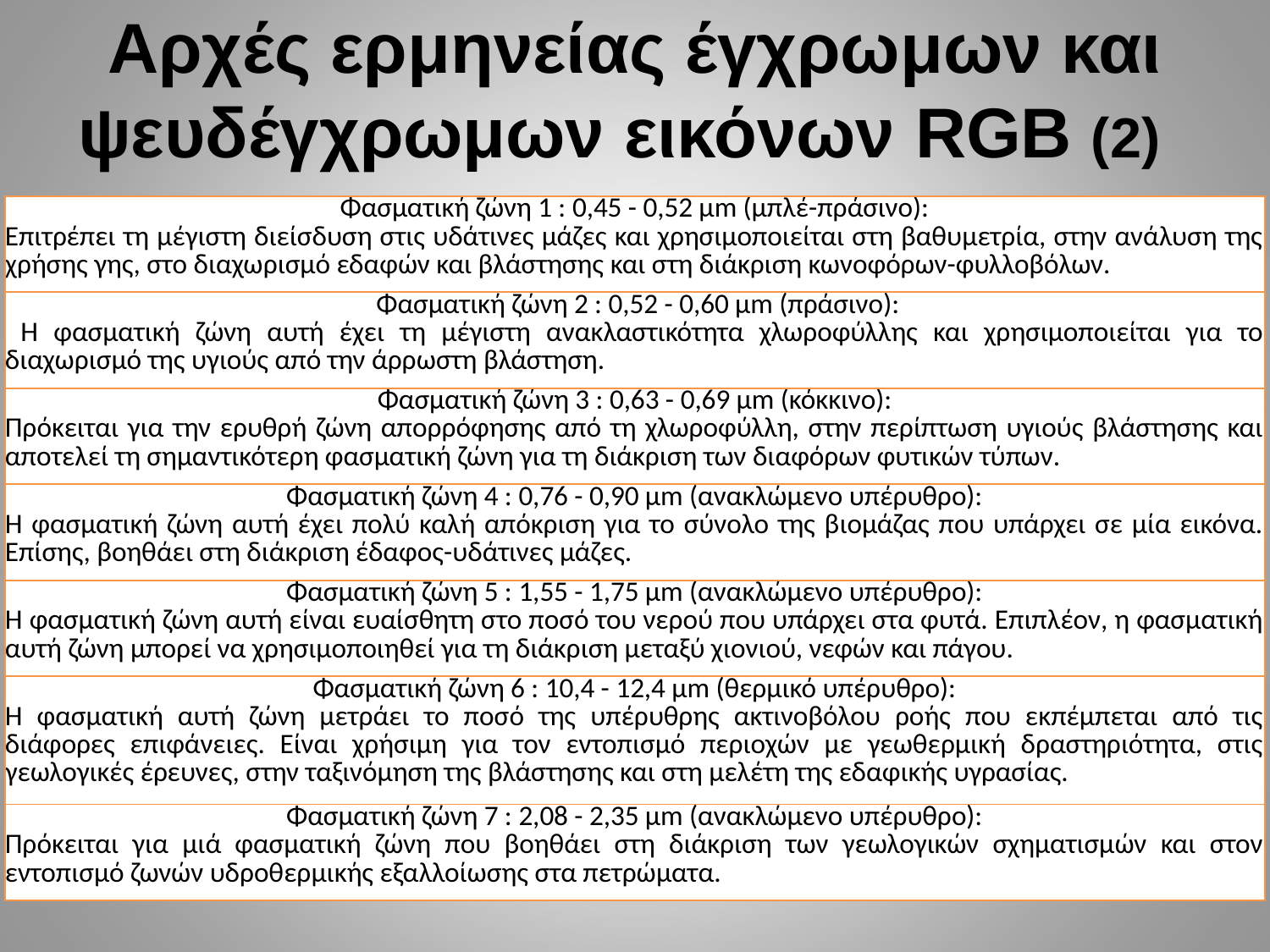

Αρχές ερμηνείας έγχρωμων και ψευδέγχρωμων εικόνων RGB (2)
| Φασματική ζώνη 1 : 0,45 - 0,52 μm (μπλέ-πράσινο): Επιτρέπει τη μέγιστη διείσδυση στις υδάτινες μάζες και χρησιμοποιείται στη βαθυμετρία, στην ανάλυση της χρήσης γης, στο διαχωρισμό εδαφών και βλάστησης και στη διάκριση κωνοφόρων-φυλλοβόλων. |
| --- |
| Φασματική ζώνη 2 : 0,52 - 0,60 μm (πράσινο): Η φασματική ζώνη αυτή έχει τη μέγιστη ανακλαστικότητα χλωροφύλλης και χρησιμοποιείται για το διαχωρισμό της υγιούς από την άρρωστη βλάστηση. |
| Φασματική ζώνη 3 : 0,63 - 0,69 μm (κόκκινο): Πρόκειται για την ερυθρή ζώνη απορρόφησης από τη χλωροφύλλη, στην περίπτωση υγιούς βλάστησης και αποτελεί τη σημαντικότερη φασματική ζώνη για τη διάκριση των διαφόρων φυτικών τύπων. |
| Φασματική ζώνη 4 : 0,76 - 0,90 μm (ανακλώμενο υπέρυθρο): Η φασματική ζώνη αυτή έχει πολύ καλή απόκριση για το σύνολο της βιομάζας που υπάρχει σε μία εικόνα. Επίσης, βοηθάει στη διάκριση έδαφος-υδάτινες μάζες. |
| Φασματική ζώνη 5 : 1,55 - 1,75 μm (ανακλώμενο υπέρυθρο): Η φασματική ζώνη αυτή είναι ευαίσθητη στο ποσό του νερού που υπάρχει στα φυτά. Επιπλέον, η φασματική αυτή ζώνη μπορεί να χρησιμοποιηθεί για τη διάκριση μεταξύ χιονιού, νεφών και πάγου. |
| Φασματική ζώνη 6 : 10,4 - 12,4 μm (θερμικό υπέρυθρο): Η φασματική αυτή ζώνη μετράει το ποσό της υπέρυθρης ακτινοβόλου ροής που εκπέμπεται από τις διάφορες επιφάνειες. Είναι χρήσιμη για τον εντοπισμό περιοχών με γεωθερμική δραστηριότητα, στις γεωλογικές έρευνες, στην ταξινόμηση της βλάστησης και στη μελέτη της εδαφικής υγρασίας. |
| Φασματική ζώνη 7 : 2,08 - 2,35 μm (ανακλώμενο υπέρυθρο): Πρόκειται για μιά φασματική ζώνη που βοηθάει στη διάκριση των γεωλογικών σχηματισμών και στον εντοπισμό ζωνών υδροθερμικής εξαλλοίωσης στα πετρώματα. |